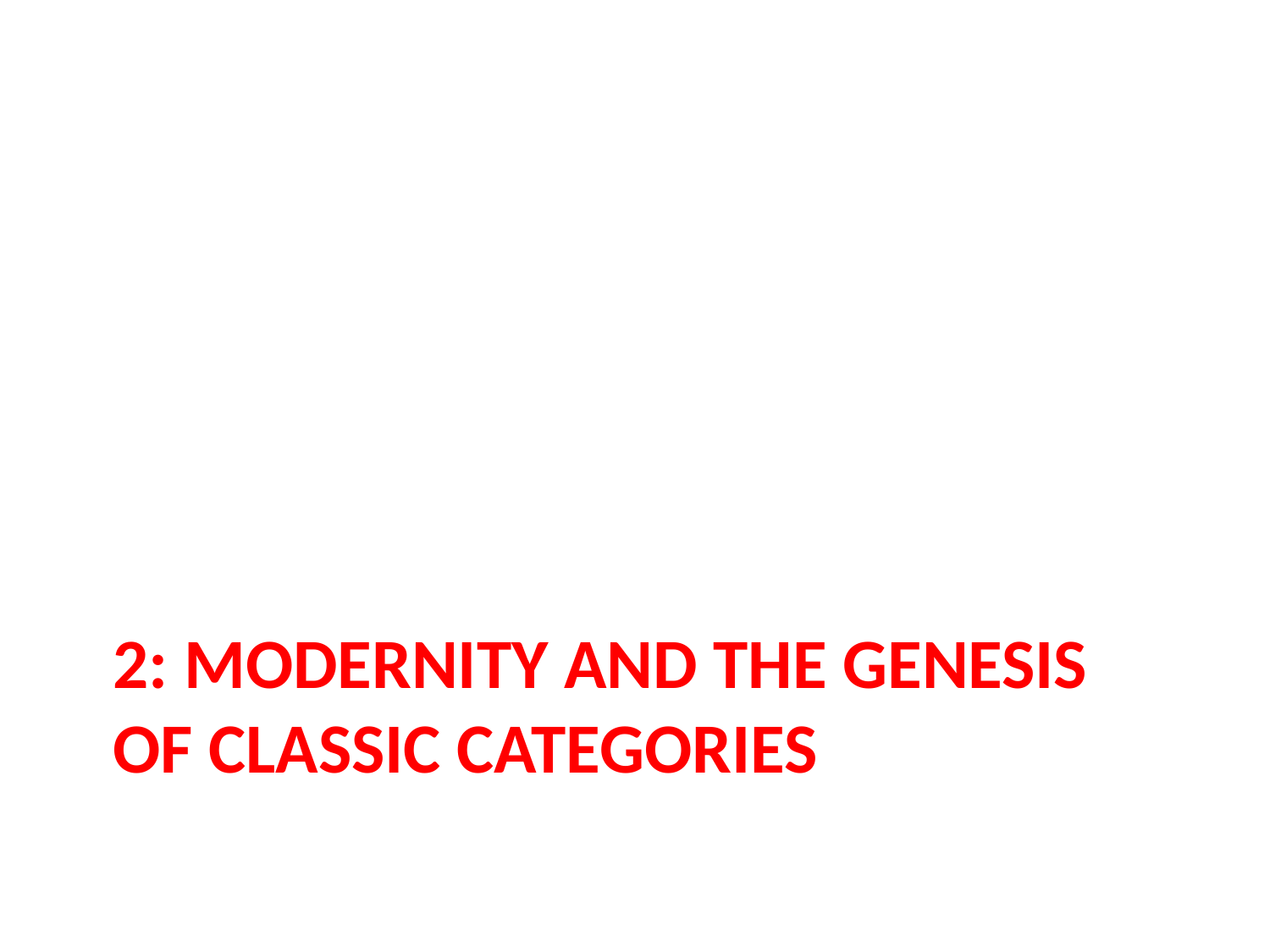

# 2: Modernity and the genesis of classic categories